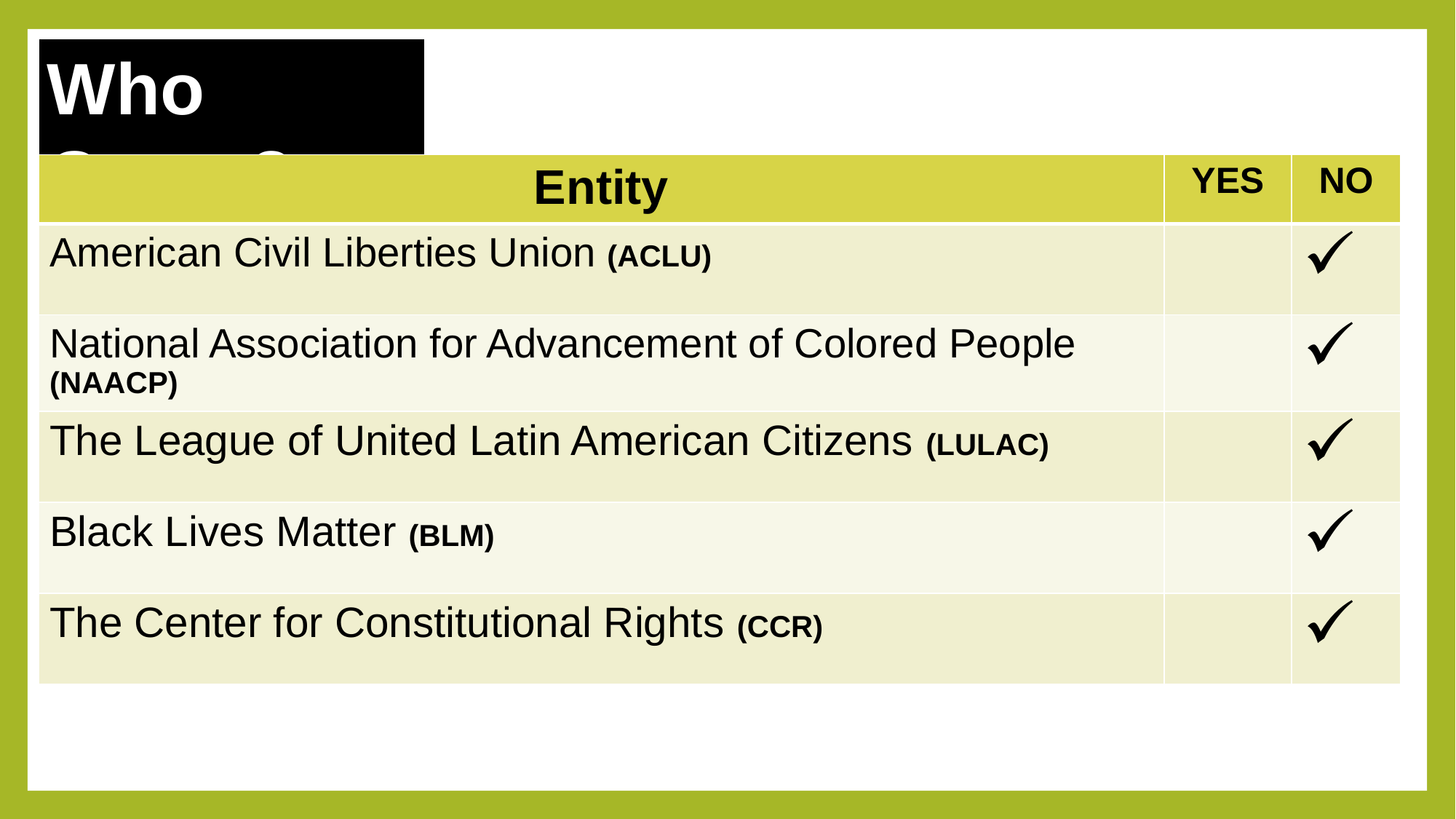

Who Cares?
| Entity | YES | NO |
| --- | --- | --- |
| American Civil Liberties Union (ACLU) |  |  |
| National Association for Advancement of Colored People (NAACP) |  |  |
| The League of United Latin American Citizens (LULAC) |  |  |
| Black Lives Matter (BLM) |  |  |
| The Center for Constitutional Rights (CCR) |  |  |